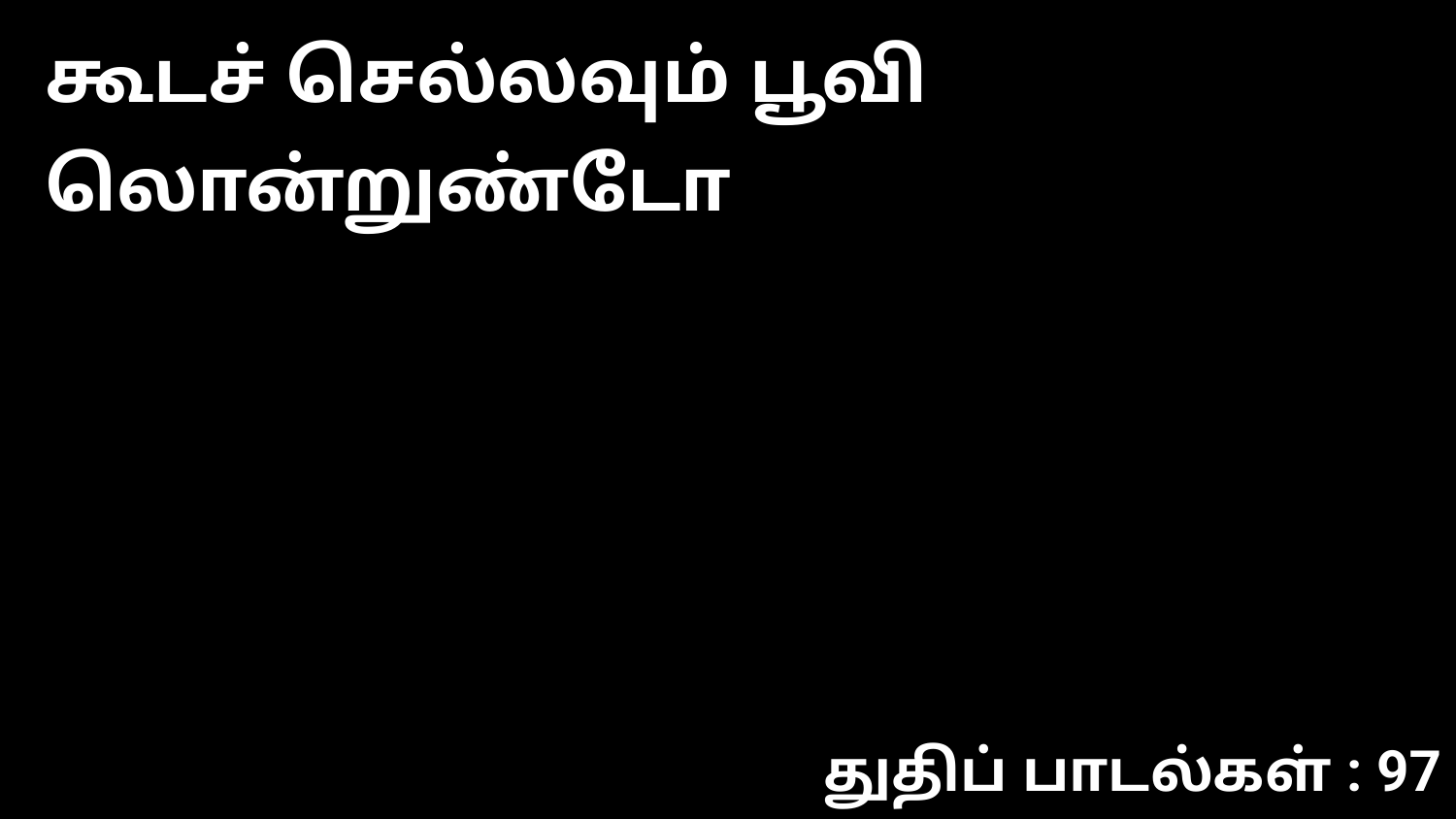

கூடச் செல்லவும் பூவி லொன்றுண்டோ
துதிப் பாடல்கள் : 97